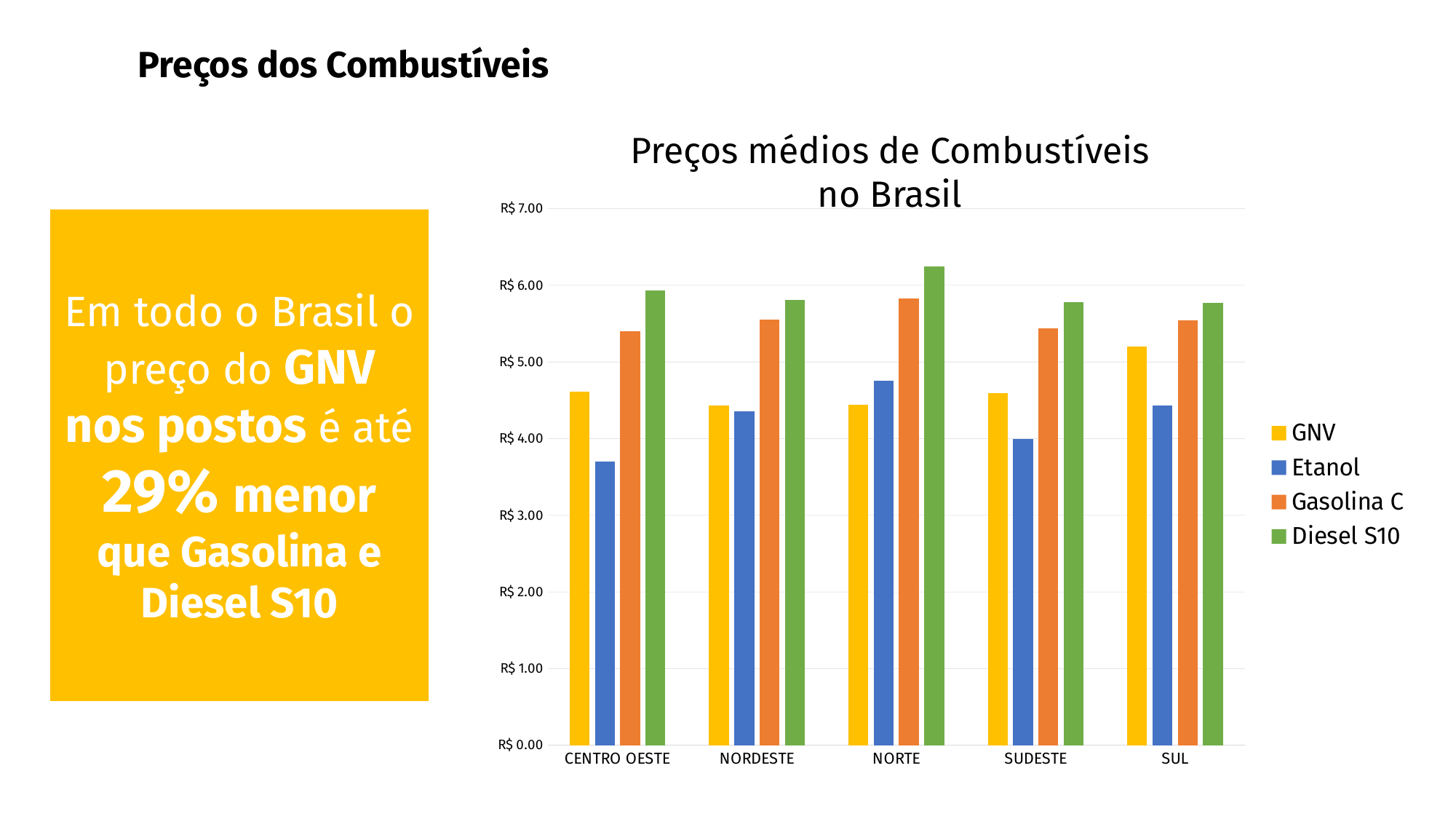

Preços dos Combustíveis
Preços médios de Combustíveis no Brasil

### Chart

| Category | GNV | Etanol | Gasolina C | Diesel S10 |
|---|---|---|---|---|
| CENTRO OESTE | 4.608620689655174 | 3.704318181818181 | 5.399772727272727 | 5.930909090909091 |
| NORDESTE | 4.435189873417721 | 4.35909090909091 | 5.553838383838383 | 5.807777777777778 |
| NORTE | 4.445384615384615 | 4.75909090909091 | 5.824545454545454 | 6.24753246753247 |
| SUDESTE | 4.596818181818182 | 3.9909090909090916 | 5.434772727272728 | 5.781590909090908 |
| SUL | 5.197272727272728 | 4.4363636363636365 | 5.546060606060606 | 5.772727272727274 |
Em todo o Brasil o preço do GNV nos postos é até 29% menor que Gasolina e Diesel S10